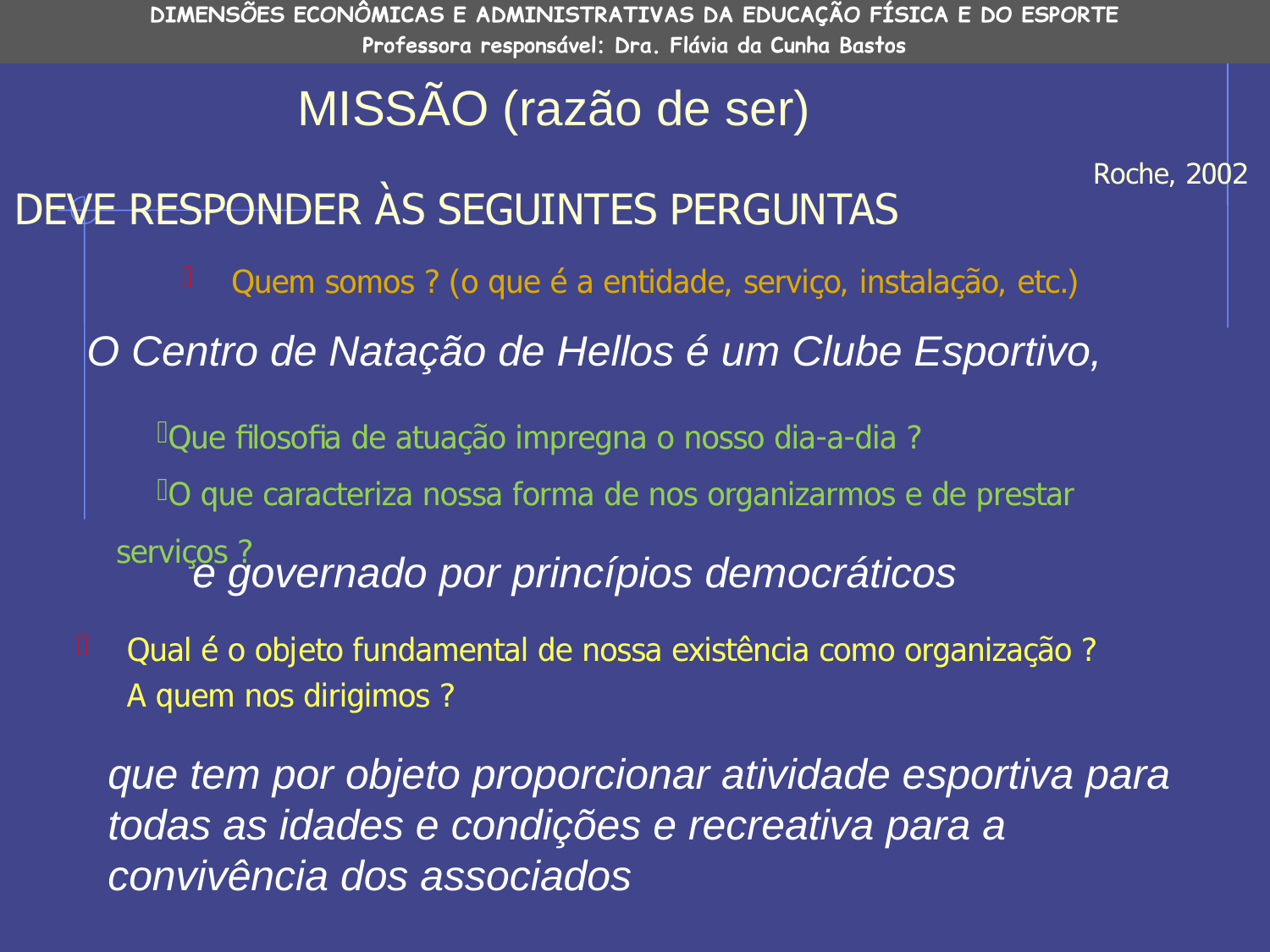

DIMENSÕES ECONÔMICAS E ADMINISTRATIVAS DA EDUCAÇÃO FÍSICA E DO ESPORTE
Professora responsável: Dra. Flávia da Cunha Bastos
# MISSÃO (razão de ser) Roche, 2002
DEVE RESPONDER ÀS SEGUINTES PERGUNTAS
  Quem somos ? (o que é a entidade, serviço, instalação, etc.)
O Centro de Natação de Hellos é um Clube Esportivo,
Que filosofia de atuação impregna o nosso dia-a-dia ?
O que caracteriza nossa forma de nos organizarmos e de prestar serviços ?
e governado por princípios democráticos
  Qual é o objeto fundamental de nossa existência como organização ?
     A quem nos dirigimos ?

que tem por objeto proporcionar atividade esportiva para todas as idades e condições e recreativa para a convivência dos associados